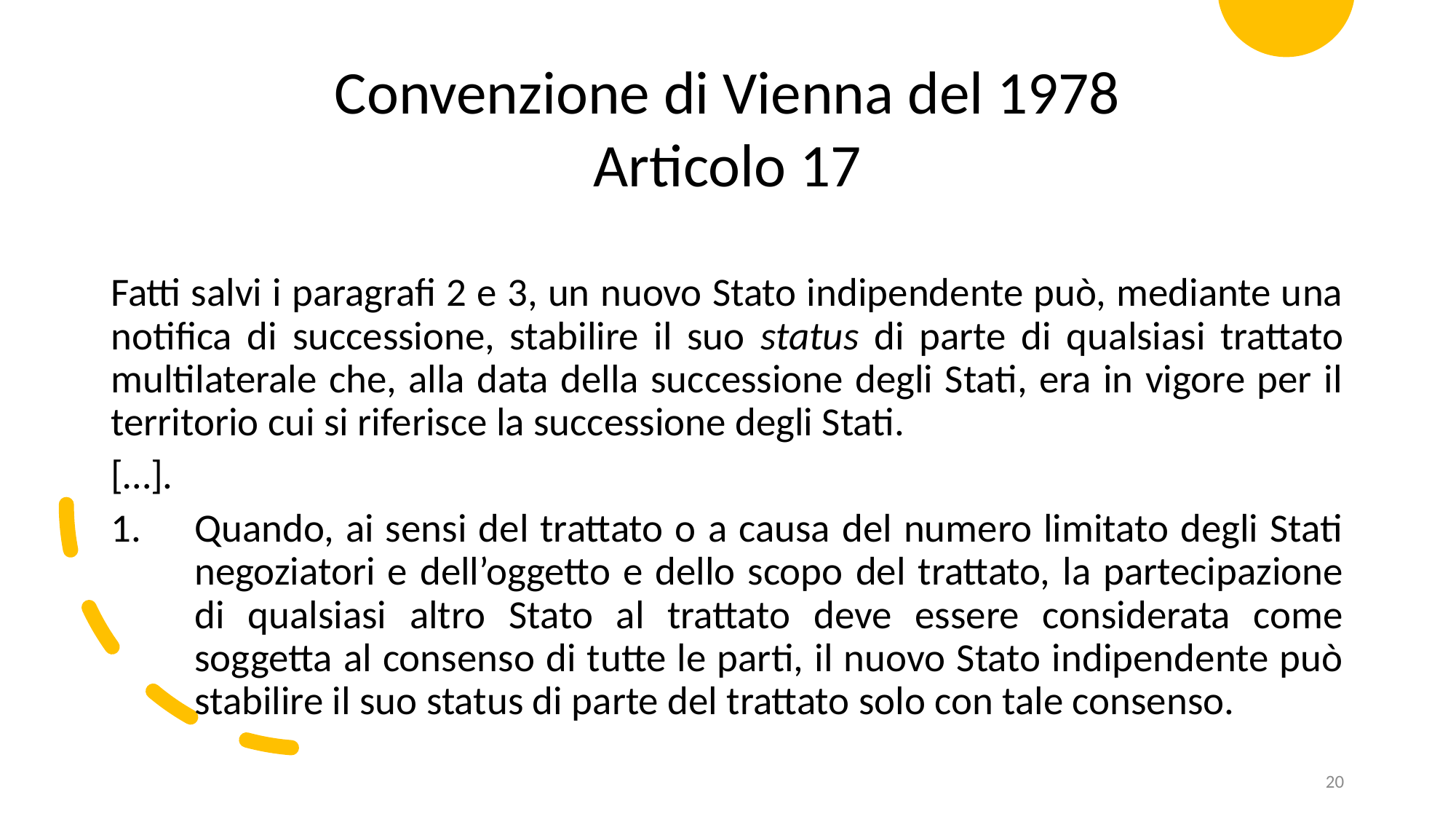

Convenzione di Vienna del 1978
Articolo 17

Fatti salvi i paragrafi 2 e 3, un nuovo Stato indipendente può, mediante una notifica di successione, stabilire il suo status di parte di qualsiasi trattato multilaterale che, alla data della successione degli Stati, era in vigore per il territorio cui si riferisce la successione degli Stati.
[…].
Quando, ai sensi del trattato o a causa del numero limitato degli Stati negoziatori e dell’oggetto e dello scopo del trattato, la partecipazione di qualsiasi altro Stato al trattato deve essere considerata come soggetta al consenso di tutte le parti, il nuovo Stato indipendente può stabilire il suo status di parte del trattato solo con tale consenso.

20